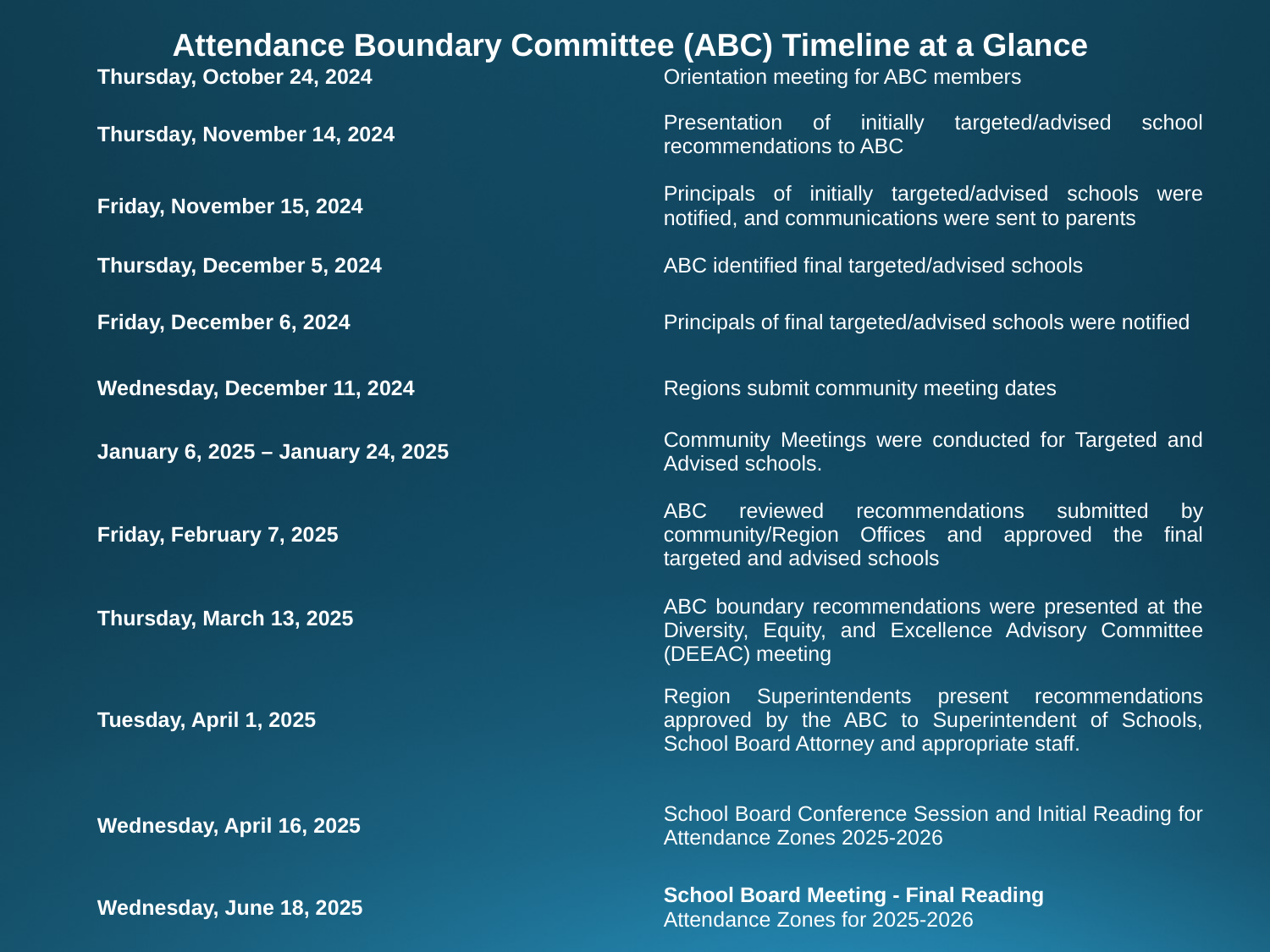

Attendance Boundary Committee (ABC) Timeline at a Glance
| Thursday, October 24, 2024 | Orientation meeting for ABC members |
| --- | --- |
| Thursday, November 14, 2024 | Presentation of initially targeted/advised school recommendations to ABC |
| Friday, November 15, 2024 | Principals of initially targeted/advised schools were notified, and communications were sent to parents |
| Thursday, December 5, 2024 | ABC identified final targeted/advised schools |
| Friday, December 6, 2024 | Principals of final targeted/advised schools were notified |
| Wednesday, December 11, 2024 | Regions submit community meeting dates |
| January 6, 2025 – January 24, 2025 | Community Meetings were conducted for Targeted and Advised schools. |
| Friday, February 7, 2025 | ABC reviewed recommendations submitted by community/Region Offices and approved the final targeted and advised schools |
| Thursday, March 13, 2025 | ABC boundary recommendations were presented at the Diversity, Equity, and Excellence Advisory Committee (DEEAC) meeting |
| Tuesday, April 1, 2025 | Region Superintendents present recommendations approved by the ABC to Superintendent of Schools, School Board Attorney and appropriate staff. |
| Wednesday, April 16, 2025 | School Board Conference Session and Initial Reading for Attendance Zones 2025-2026 |
| Wednesday, June 18, 2025 | School Board Meeting - Final Reading Attendance Zones for 2025-2026 |